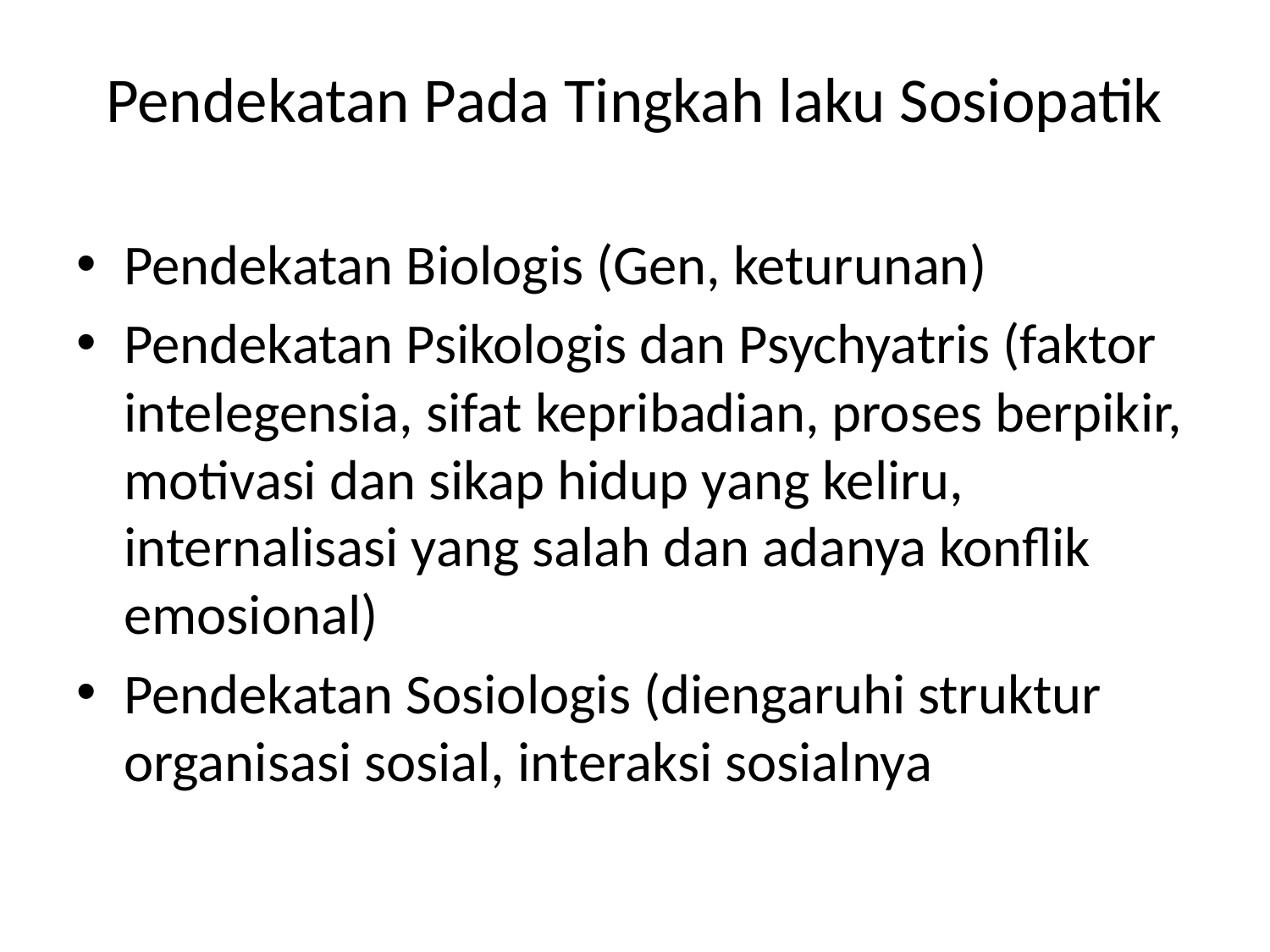

# Pendekatan Pada Tingkah laku Sosiopatik
Pendekatan Biologis (Gen, keturunan)
Pendekatan Psikologis dan Psychyatris (faktor intelegensia, sifat kepribadian, proses berpikir, motivasi dan sikap hidup yang keliru, internalisasi yang salah dan adanya konflik emosional)
Pendekatan Sosiologis (diengaruhi struktur organisasi sosial, interaksi sosialnya